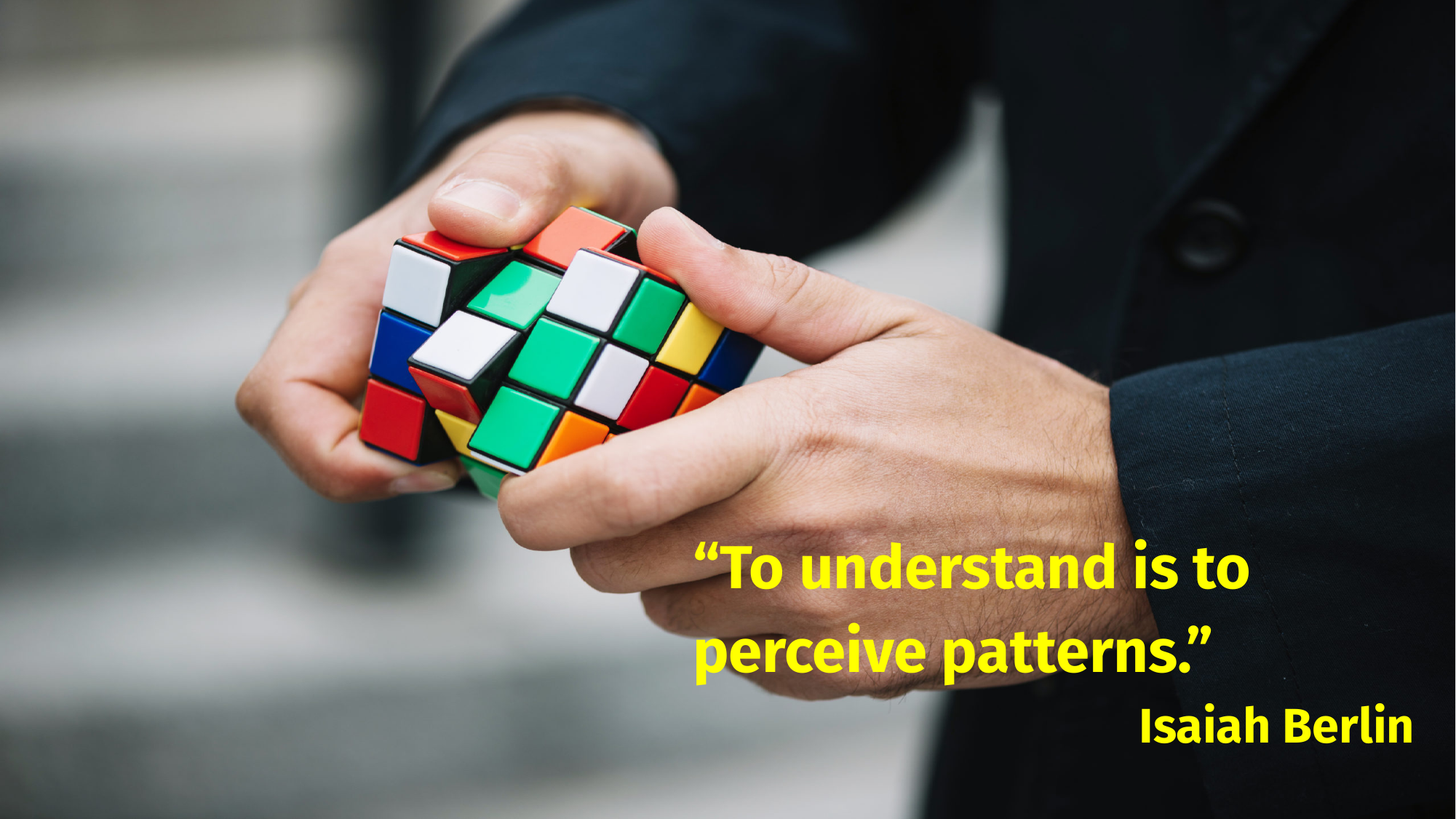

“To understand is to perceive patterns.”
Isaiah Berlin